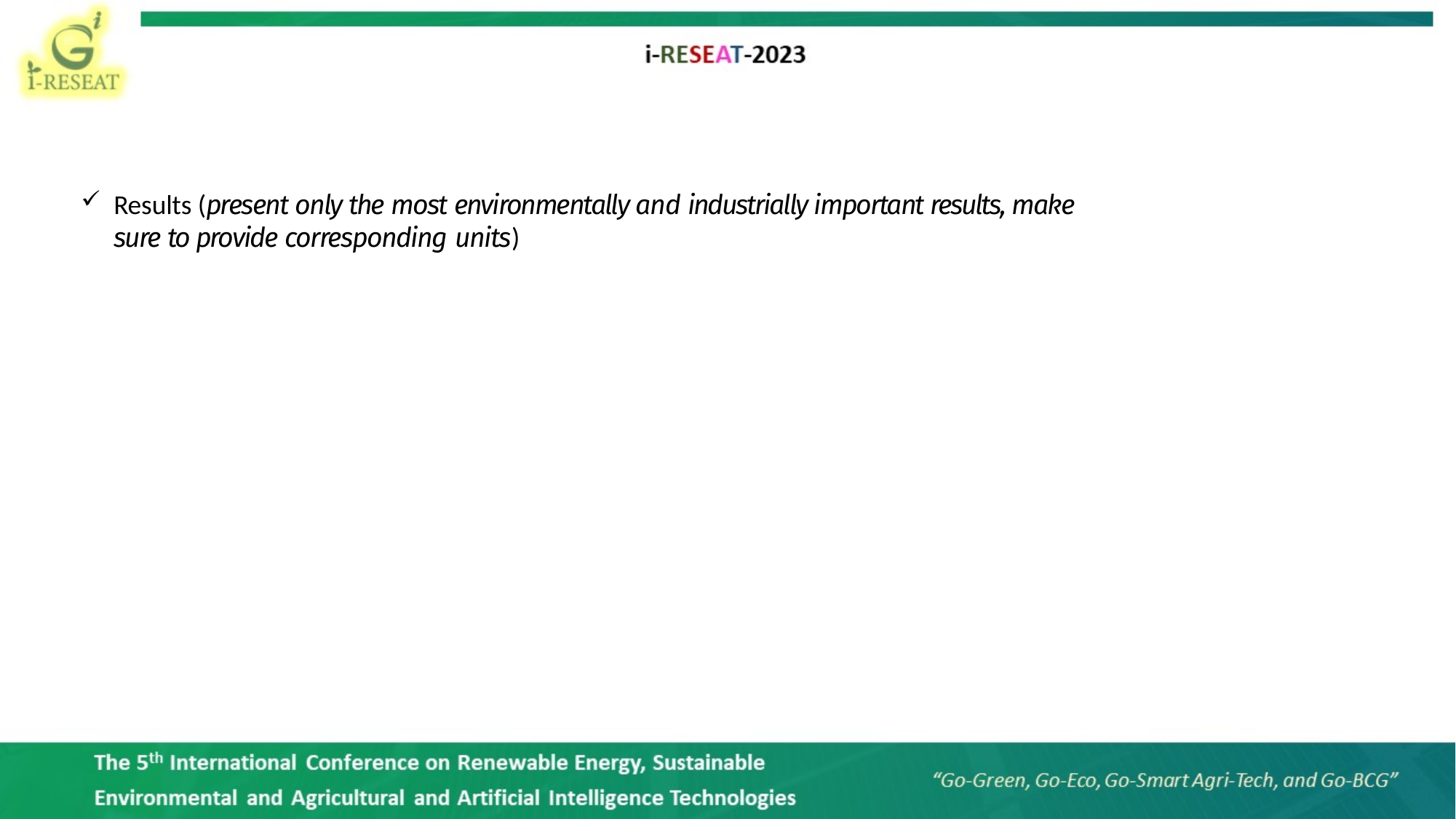

Results (present only the most environmentally and industrially important results, make  sure to provide corresponding units)